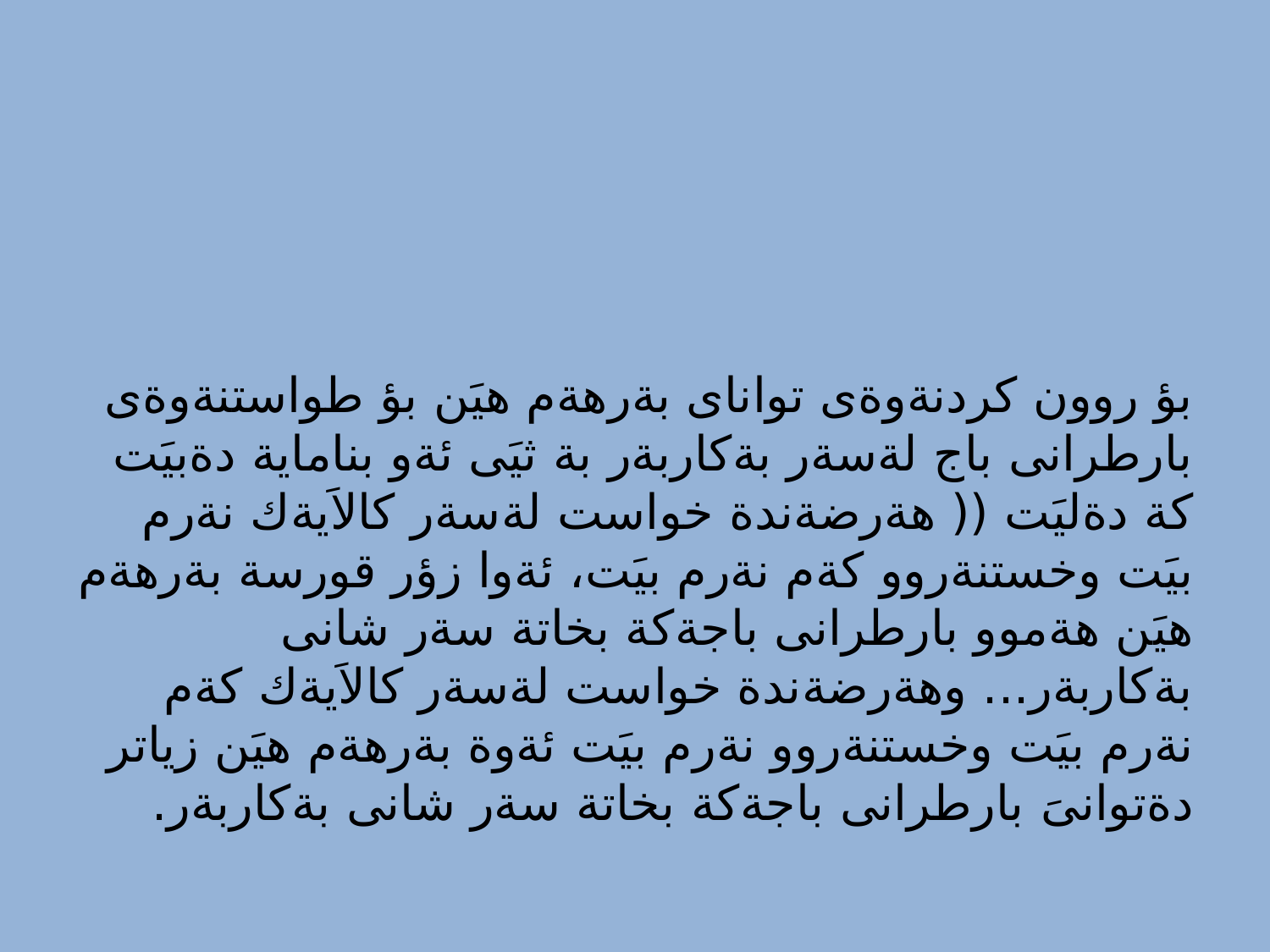

بؤ روون كردنةوةى تواناى بةرهةم هيَن بؤ طواستنةوةى بارطرانى باج لةسةر بةكاربةر بة ثيَى ئةو بناماية دةبيَت كة دةليَت (( هةرضةندة خواست لةسةر كالاَيةك نةرم بيَت وخستنةروو كةم نةرم بيَت، ئةوا زؤر قورسة بةرهةم هيَن هةموو بارطرانى باجةكة بخاتة سةر شانى بةكاربةر... وهةرضةندة خواست لةسةر كالاَيةك كةم نةرم بيَت وخستنةروو نةرم بيَت ئةوة بةرهةم هيَن زياتر دةتوانىَ بارطرانى باجةكة بخاتة سةر شانى بةكاربةر.